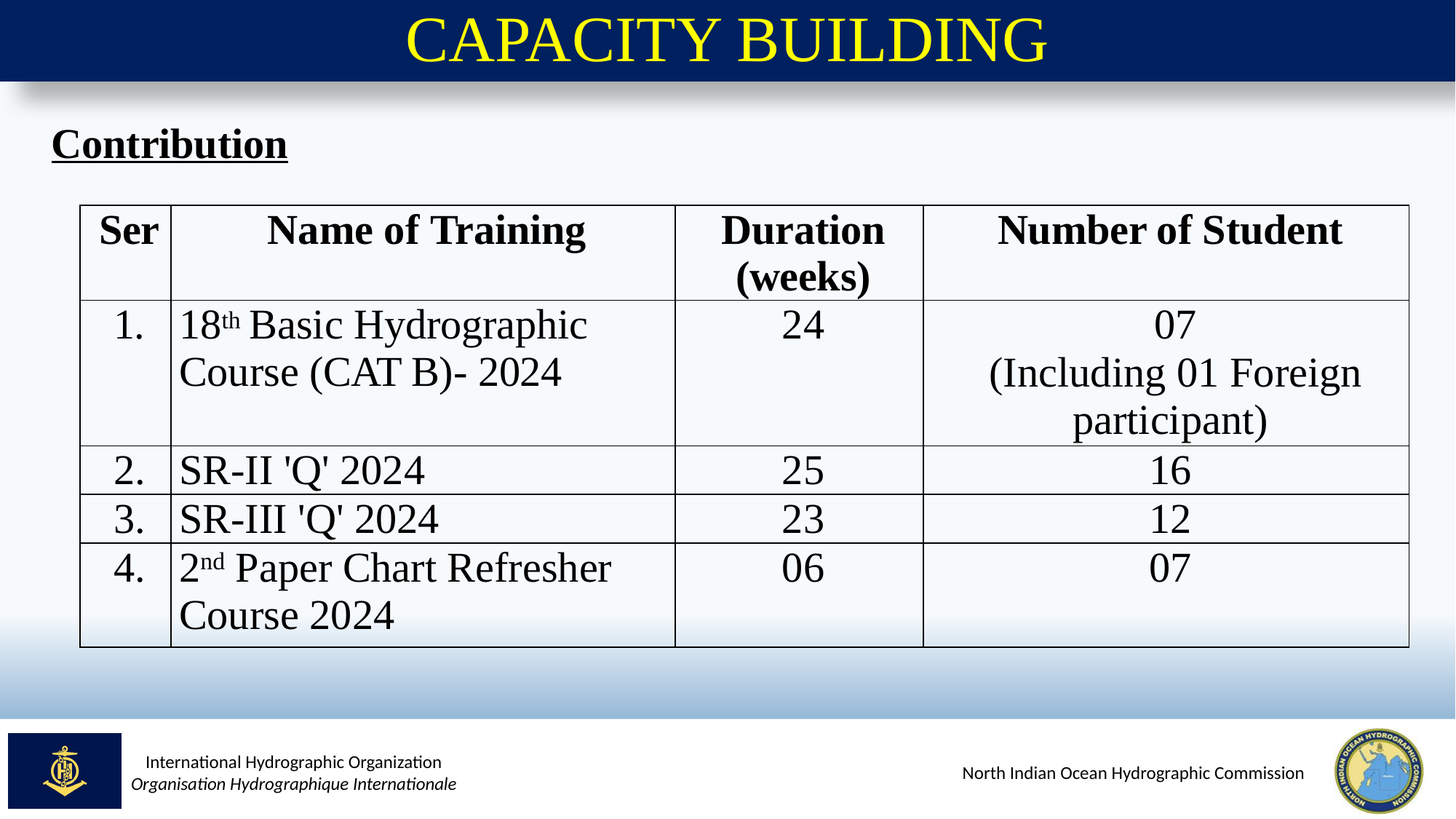

# CAPACITY BUILDING
Contribution
| Ser | Name of Training | Duration (weeks) | Number of Student |
| --- | --- | --- | --- |
| 1. | 18th Basic Hydrographic Course (CAT B)- 2024 | 24 | 07 (Including 01 Foreign participant) |
| 2. | SR-II 'Q' 2024 | 25 | 16 |
| 3. | SR-III 'Q' 2024 | 23 | 12 |
| 4. | 2nd Paper Chart Refresher Course 2024 | 06 | 07 |